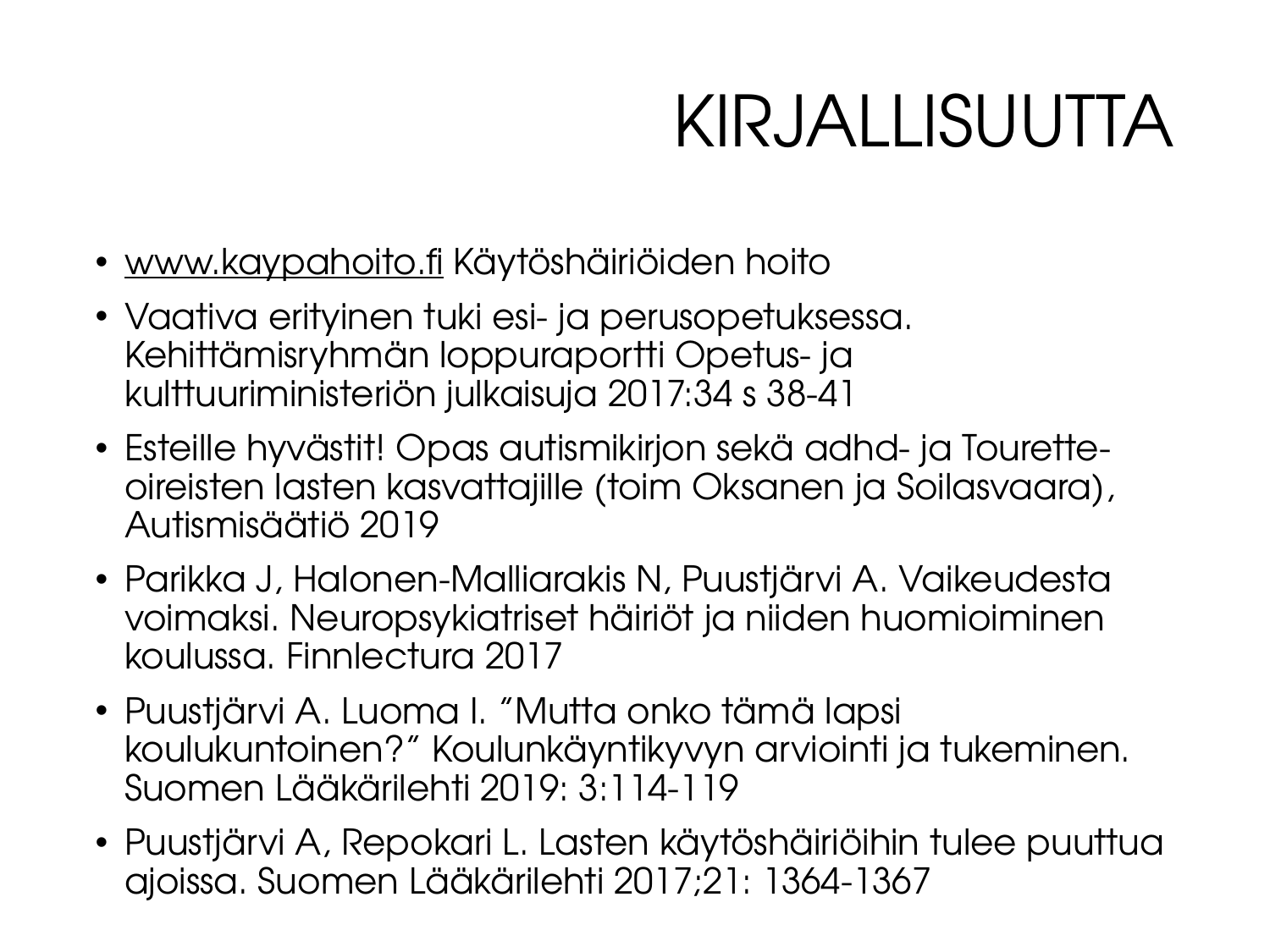

# kirjallisuutta
www.kaypahoito.fi Käytöshäiriöiden hoito
Vaativa erityinen tuki esi- ja perusopetuksessa. Kehittämisryhmän loppuraportti Opetus- ja kulttuuriministeriön julkaisuja 2017:34 s 38-41
Esteille hyvästit! Opas autismikirjon sekä adhd- ja Tourette-oireisten lasten kasvattajille (toim Oksanen ja Soilasvaara), Autismisäätiö 2019
Parikka J, Halonen-Malliarakis N, Puustjärvi A. Vaikeudesta voimaksi. Neuropsykiatriset häiriöt ja niiden huomioiminen koulussa. Finnlectura 2017
Puustjärvi A. Luoma I. ”Mutta onko tämä lapsi koulukuntoinen?” Koulunkäyntikyvyn arviointi ja tukeminen. Suomen Lääkärilehti 2019: 3:114-119
Puustjärvi A, Repokari L. Lasten käytöshäiriöihin tulee puuttua ajoissa. Suomen Lääkärilehti 2017;21: 1364-1367